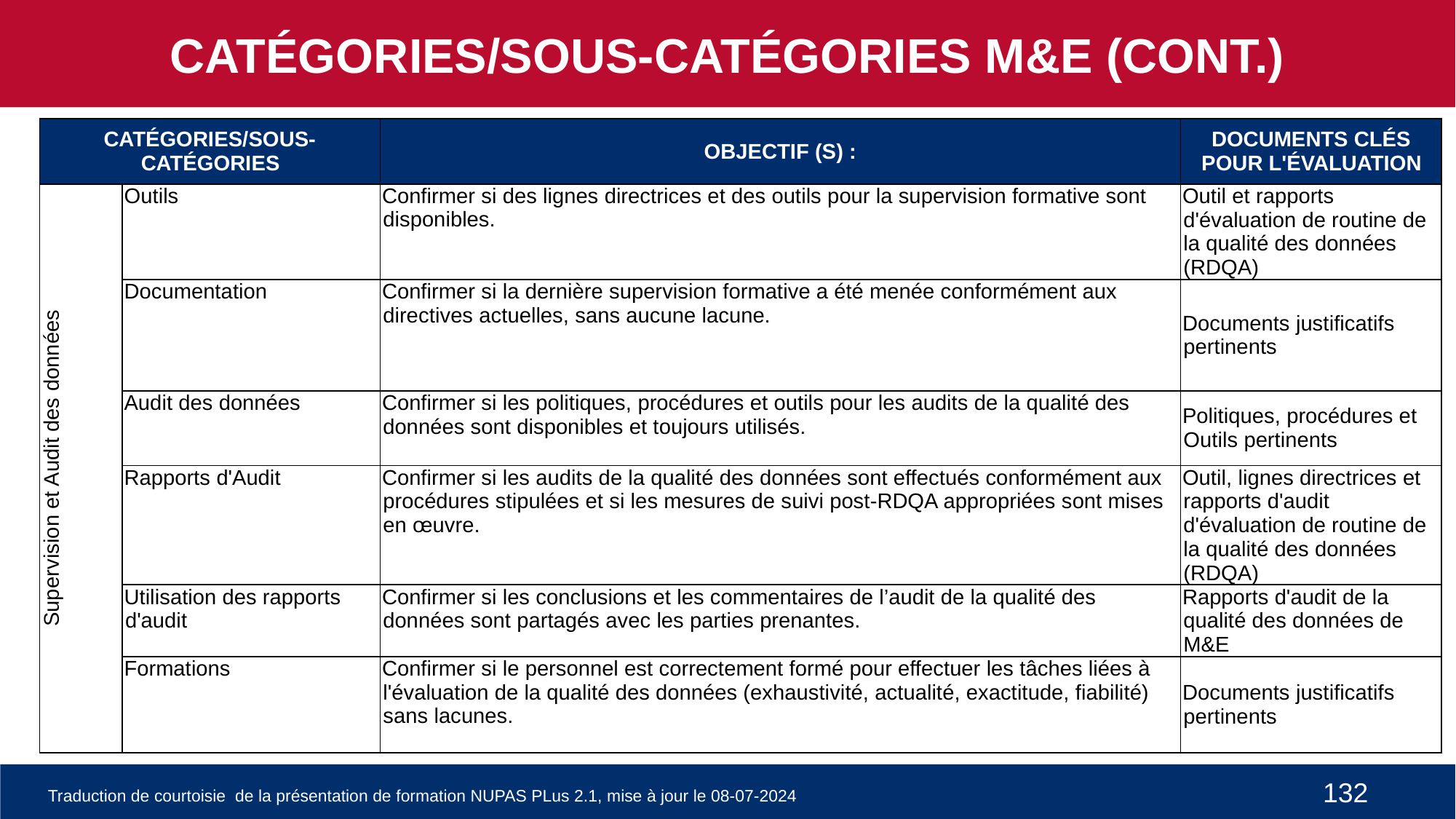

CATÉGORIES/SOUS-CATÉGORIES M&E (CONT.)
| CATÉGORIES/SOUS-CATÉGORIES |  | OBJECTIF (S) : | DOCUMENTS CLÉS POUR L'ÉVALUATION |
| --- | --- | --- | --- |
| Supervision et Audit des données | Outils | Confirmer si des lignes directrices et des outils pour la supervision formative sont disponibles. | Outil et rapports d'évaluation de routine de la qualité des données (RDQA) |
|  | Documentation | Confirmer si la dernière supervision formative a été menée conformément aux directives actuelles, sans aucune lacune. | Documents justificatifs pertinents |
|  | Audit des données | Confirmer si les politiques, procédures et outils pour les audits de la qualité des données sont disponibles et toujours utilisés. | Politiques, procédures et Outils pertinents |
|  | Rapports d'Audit | Confirmer si les audits de la qualité des données sont effectués conformément aux procédures stipulées et si les mesures de suivi post-RDQA appropriées sont mises en œuvre. | Outil, lignes directrices et rapports d'audit d'évaluation de routine de la qualité des données (RDQA) |
|  | Utilisation des rapports d'audit | Confirmer si les conclusions et les commentaires de l’audit de la qualité des données sont partagés avec les parties prenantes. | Rapports d'audit de la qualité des données de M&E |
|  | Formations | Confirmer si le personnel est correctement formé pour effectuer les tâches liées à l'évaluation de la qualité des données (exhaustivité, actualité, exactitude, fiabilité) sans lacunes. | Documents justificatifs pertinents |
132
Traduction de courtoisie  de la présentation de formation NUPAS PLus 2.1, mise à jour le 08-07-2024